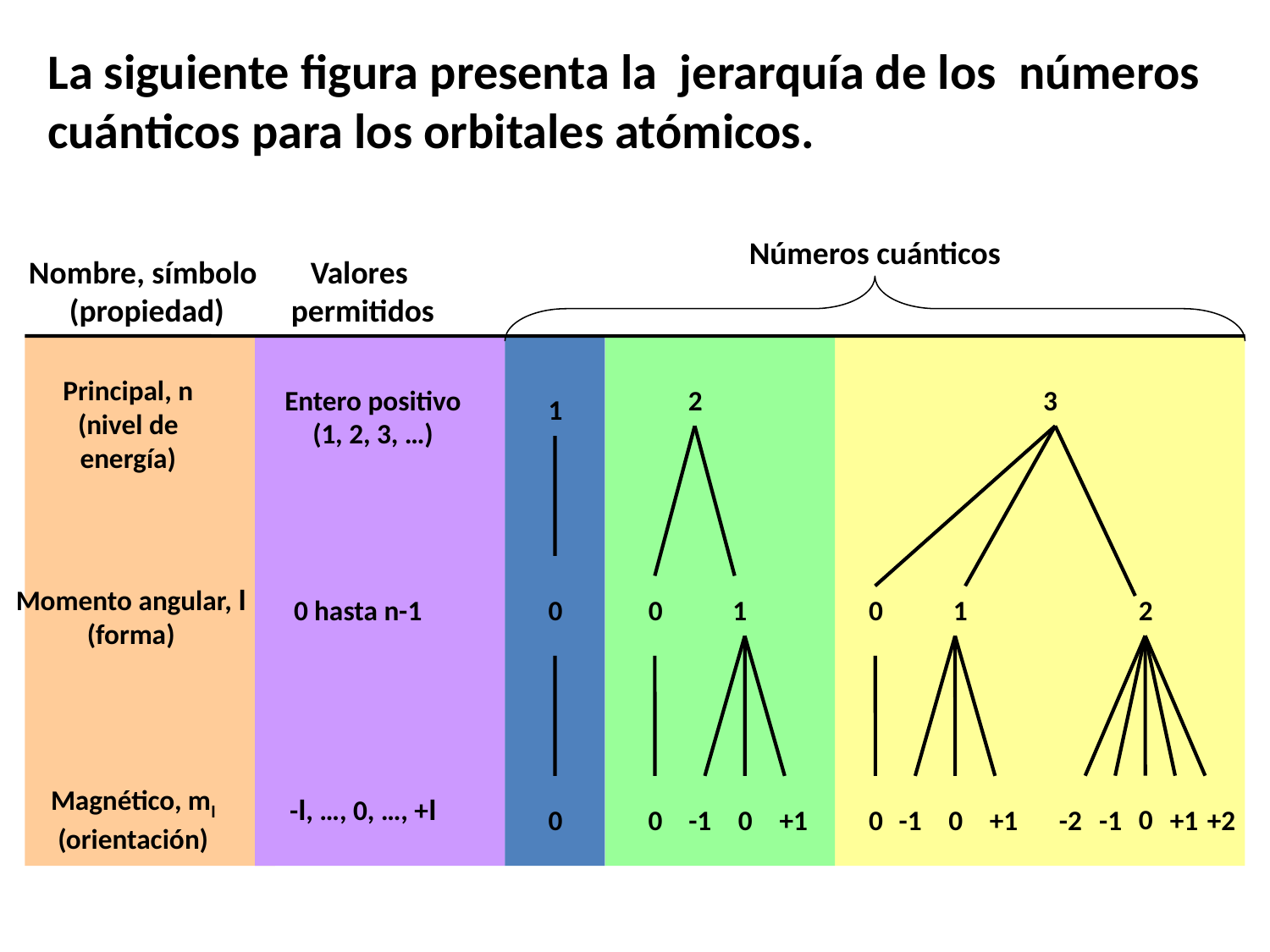

# La siguiente figura presenta la  jerarquía de los  números cuánticos para los orbitales atómicos.
Números cuánticos
Valores
permitidos
Nombre, símbolo
(propiedad)

Principal, n
(nivel de energía)
Entero positivo
(1, 2, 3, …)
2
3
1

Momento angular, l
(forma)
0 hasta n-1
0
0
1
0
1
2

Magnético, ml
(orientación)
-l, …, 0, …, +l
0
0
0
-1
0
+1
0
-1
0
+1
-2
-1
+1
+2